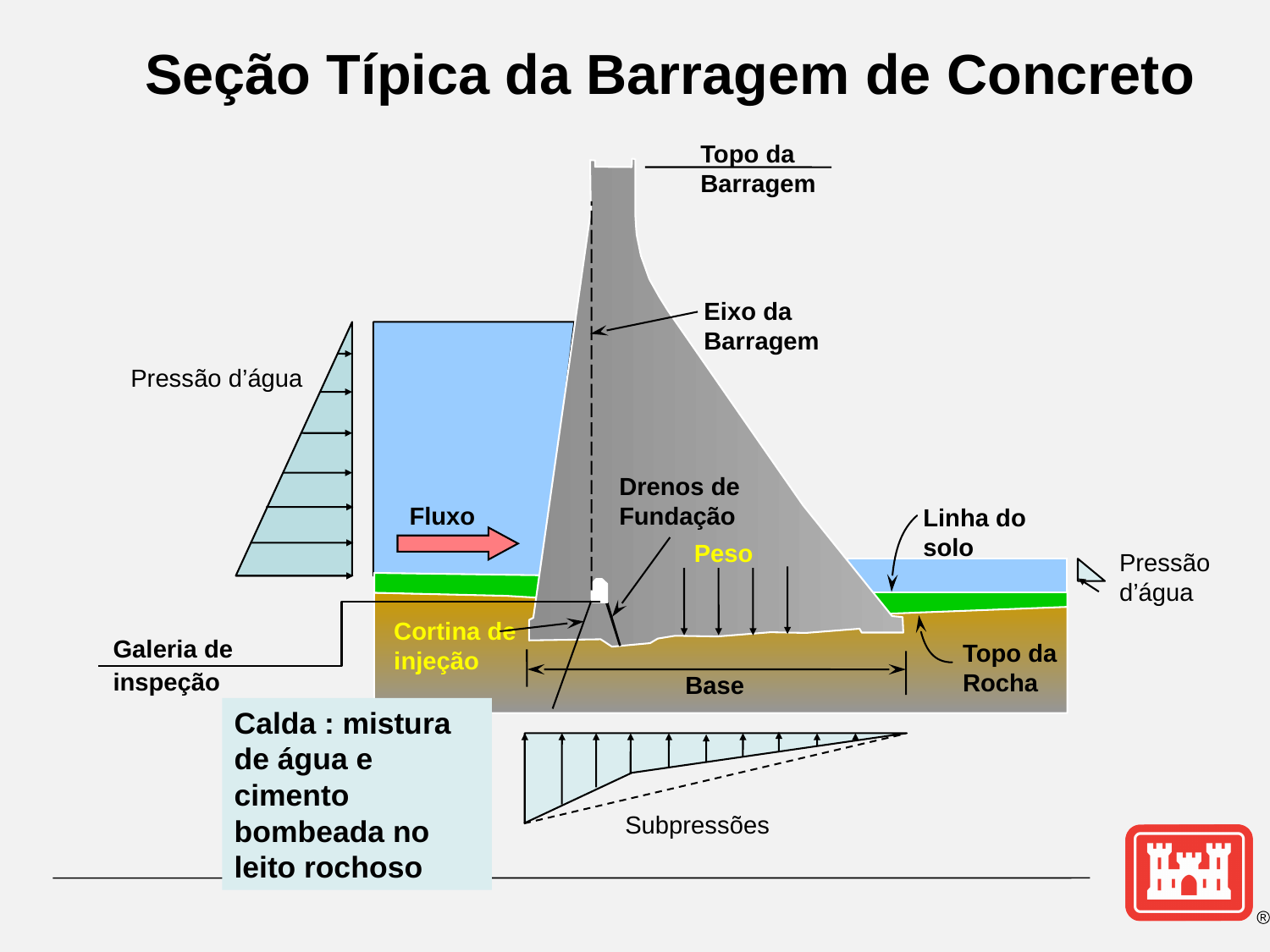

Seção Típica da Barragem de Concreto
Topo da Barragem

Eixo da Barragem

Pressão d’água

Drenos de Fundação

Fluxo
Linha do solo

Peso

Pressão
d’água

Cortina de injeção

Galeria de inspeção

Topo da Rocha

Base

Calda : mistura de água e cimento bombeada no leito rochoso

Subpressões